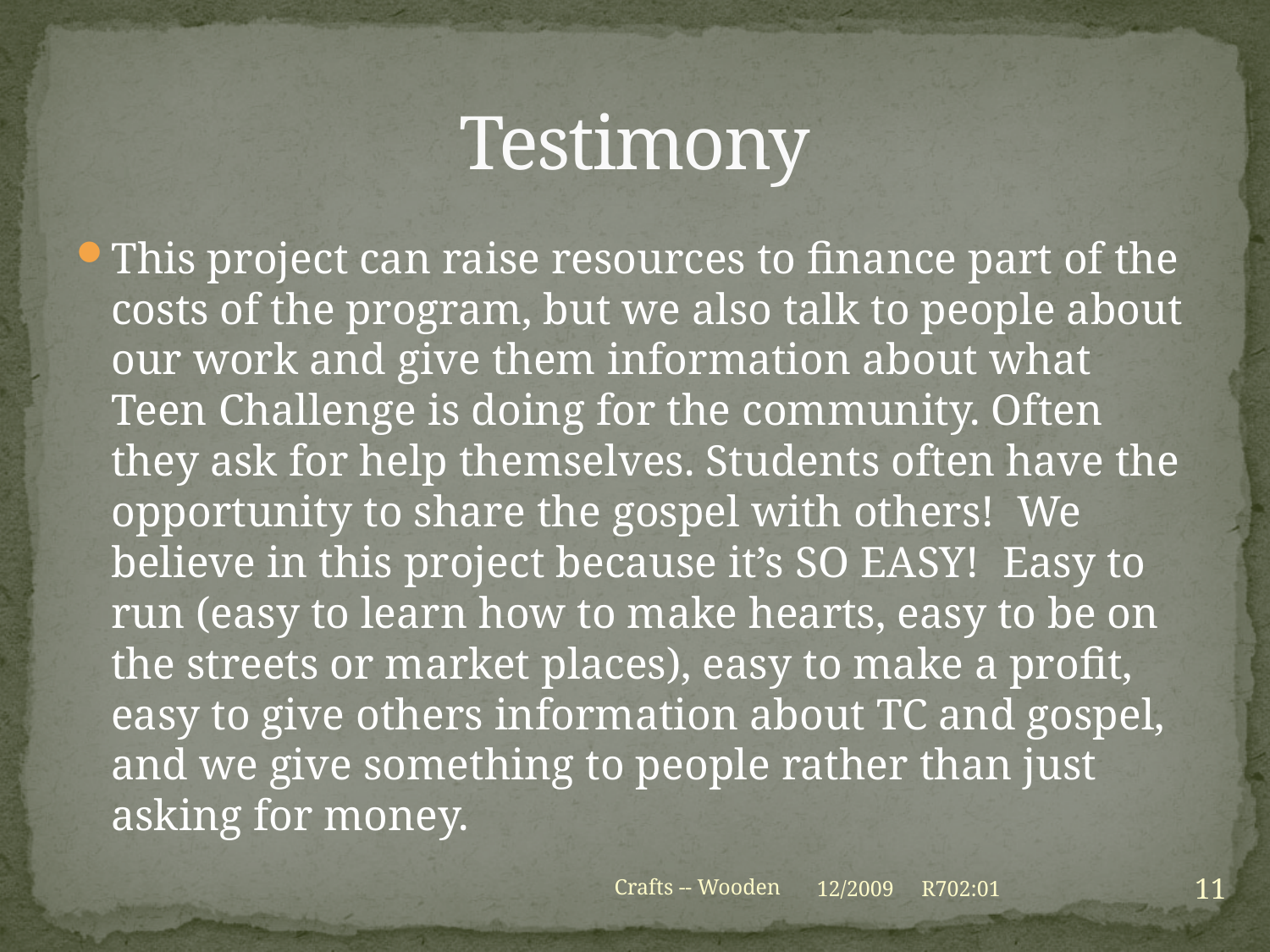

# Testimony

This project can raise resources to finance part of the costs of the program, but we also talk to people about our work and give them information about what Teen Challenge is doing for the community. Often they ask for help themselves. Students often have the opportunity to share the gospel with others!  We believe in this project because it’s SO EASY!  Easy to run (easy to learn how to make hearts, easy to be on the streets or market places), easy to make a profit, easy to give others information about TC and gospel, and we give something to people rather than just asking for money.

11
Crafts -- Wooden
12/2009     R702:01